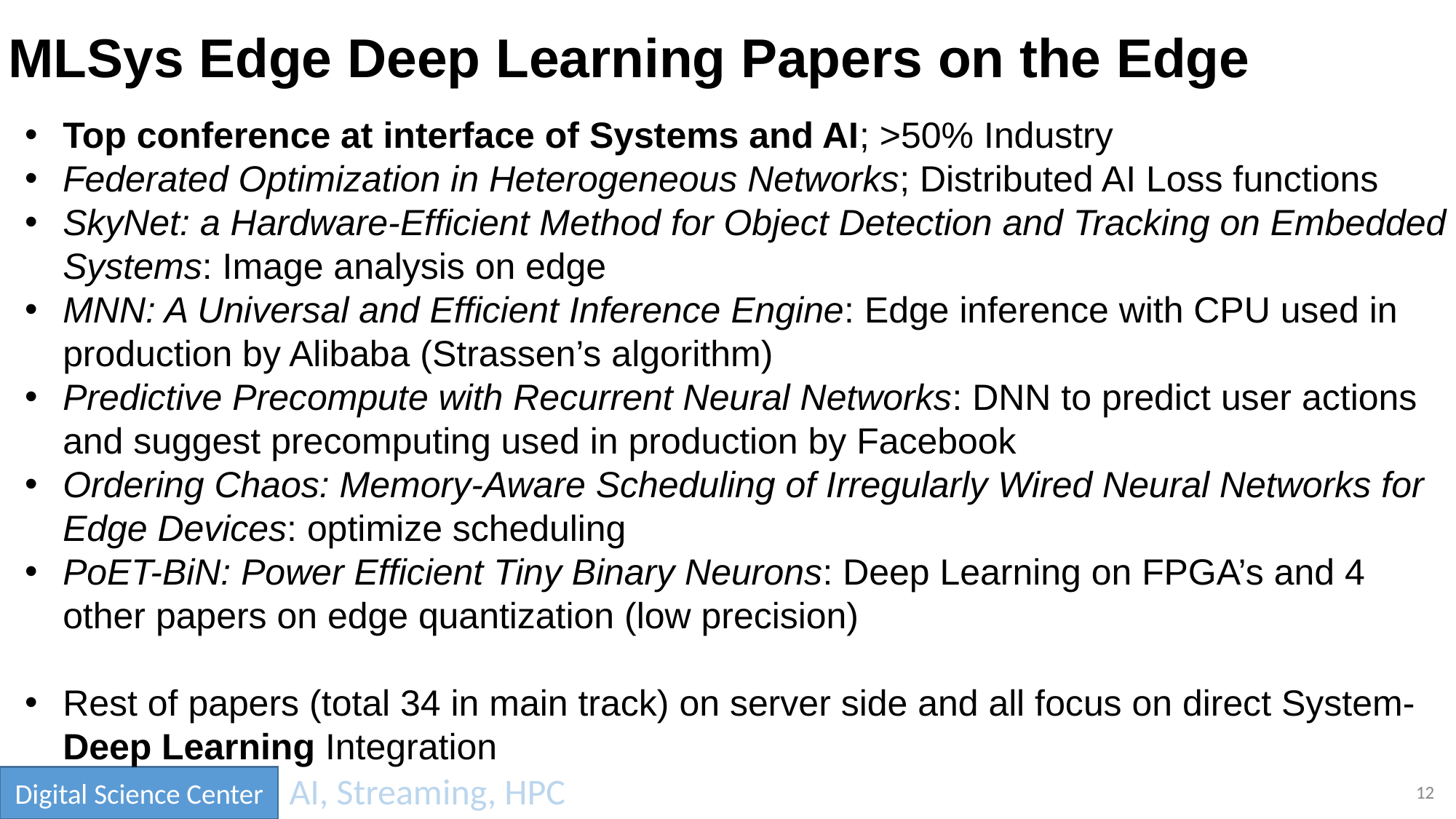

# MLSys Edge Deep Learning Papers on the Edge
Top conference at interface of Systems and AI; >50% Industry
Federated Optimization in Heterogeneous Networks; Distributed AI Loss functions
SkyNet: a Hardware-Efficient Method for Object Detection and Tracking on Embedded Systems: Image analysis on edge
MNN: A Universal and Efficient Inference Engine: Edge inference with CPU used in production by Alibaba (Strassen’s algorithm)
Predictive Precompute with Recurrent Neural Networks: DNN to predict user actions and suggest precomputing used in production by Facebook
Ordering Chaos: Memory-Aware Scheduling of Irregularly Wired Neural Networks for Edge Devices: optimize scheduling
PoET-BiN: Power Efficient Tiny Binary Neurons: Deep Learning on FPGA’s and 4 other papers on edge quantization (low precision)

Rest of papers (total 34 in main track) on server side and all focus on direct System-Deep Learning Integration
12